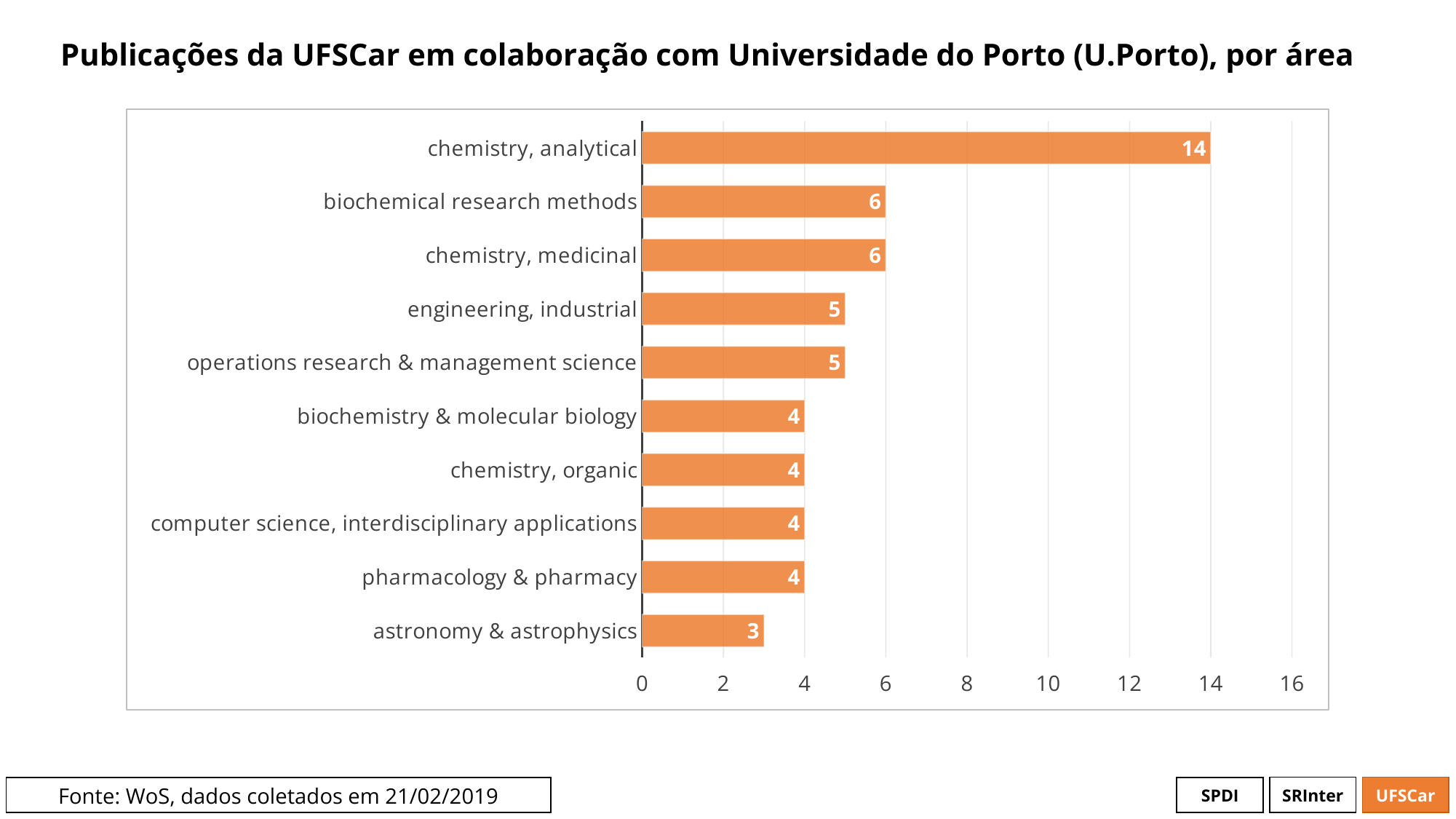

# Publicações da UFSCar em colaboração com Universidade do Porto (U.Porto), por área

### Chart

| Category | # Records |
|---|---|
| chemistry, analytical | 14.0 |
| biochemical research methods | 6.0 |
| chemistry, medicinal | 6.0 |
| engineering, industrial | 5.0 |
| operations research & management science | 5.0 |
| biochemistry & molecular biology | 4.0 |
| chemistry, organic | 4.0 |
| computer science, interdisciplinary applications | 4.0 |
| pharmacology & pharmacy | 4.0 |
| astronomy & astrophysics | 3.0 |